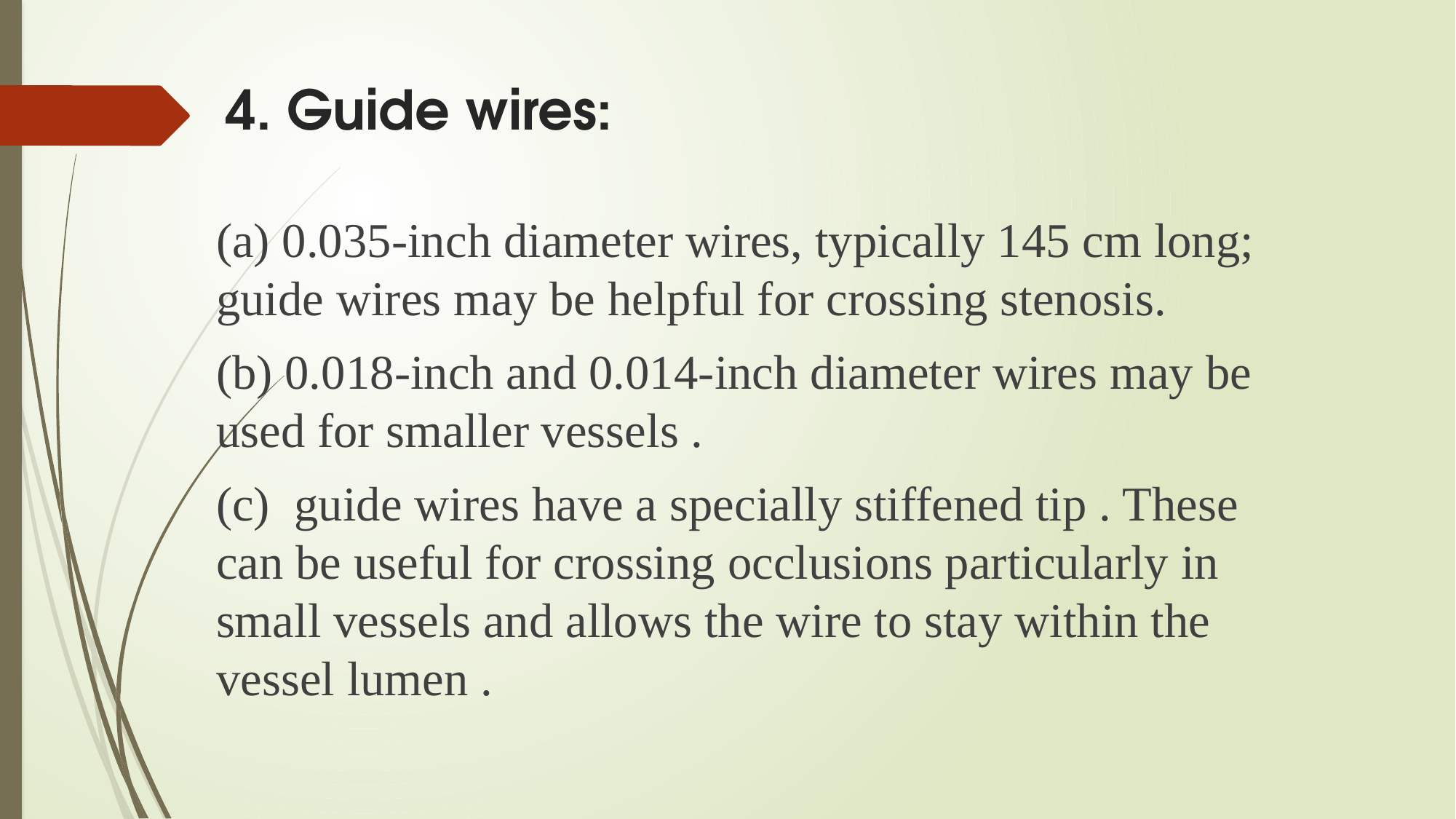

# 4. Guide wires:
(a) 0.035-inch diameter wires, typically 145 cm long; guide wires may be helpful for crossing stenosis.
(b) 0.018-inch and 0.014-inch diameter wires may be used for smaller vessels .
(c)  guide wires have a specially stiffened tip . These can be useful for crossing occlusions particularly in small vessels and allows the wire to stay within the vessel lumen .